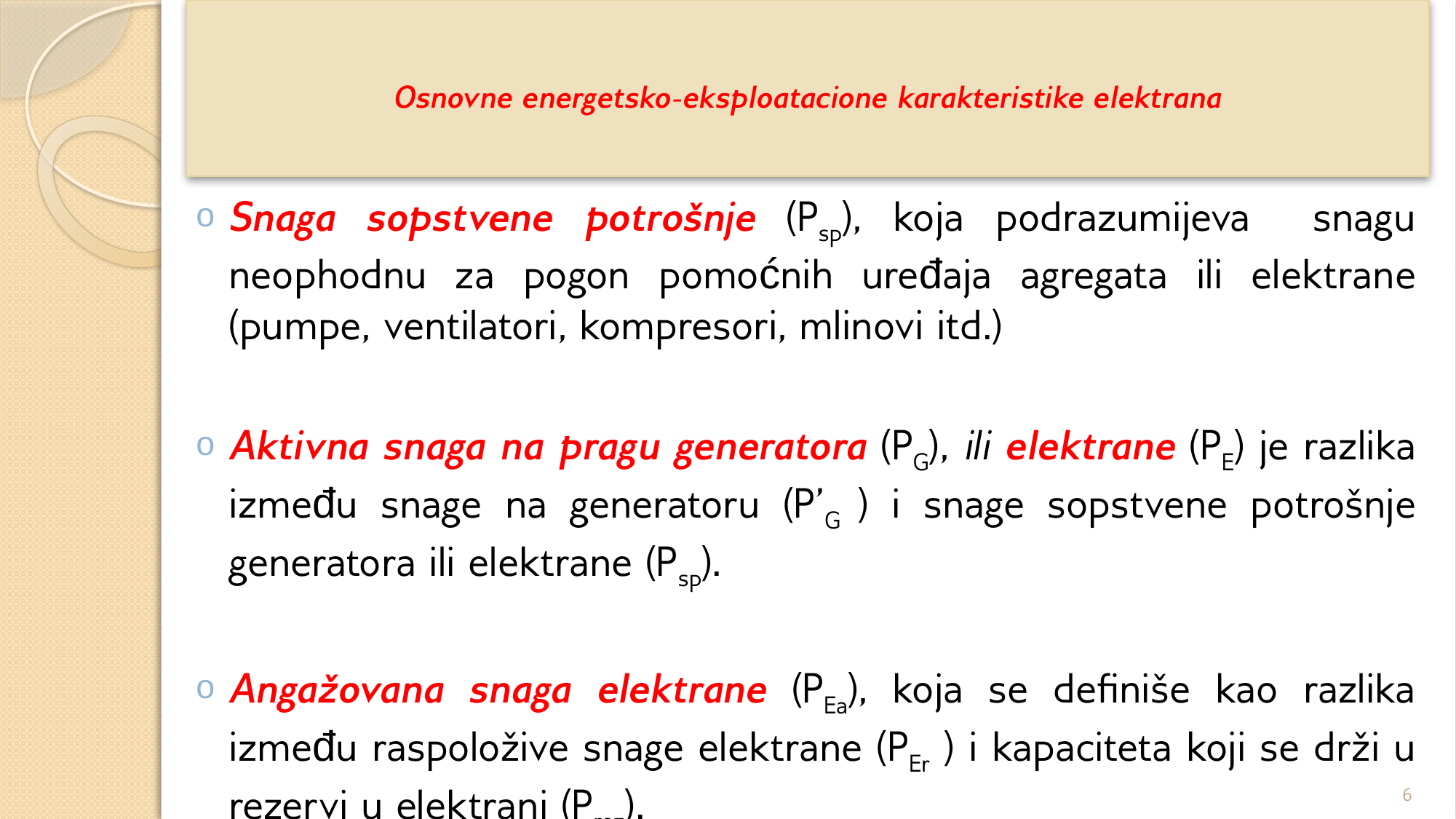

# Osnovne energetsko-eksploatacione karakteristike elektrana
Snaga sopstvene potrošnje (Psp), koja podrazumijeva  snagu neophodnu za pogon pomoćnih uređaja agregata ili elektrane (pumpe, ventilatori, kompresori, mlinovi itd.)

Aktivna snaga na pragu generatora (PG), ili elektrane (PE) je razlika između snage na generatoru (P’G ) i snage sopstvene potrošnje generatora ili elektrane (Psp).

Angažovana snaga elektrane (PEa), koja se definiše kao razlika između raspoložive snage elektrane (PEr ) i kapaciteta koji se drži u rezervi u elektrani (Prez).

6